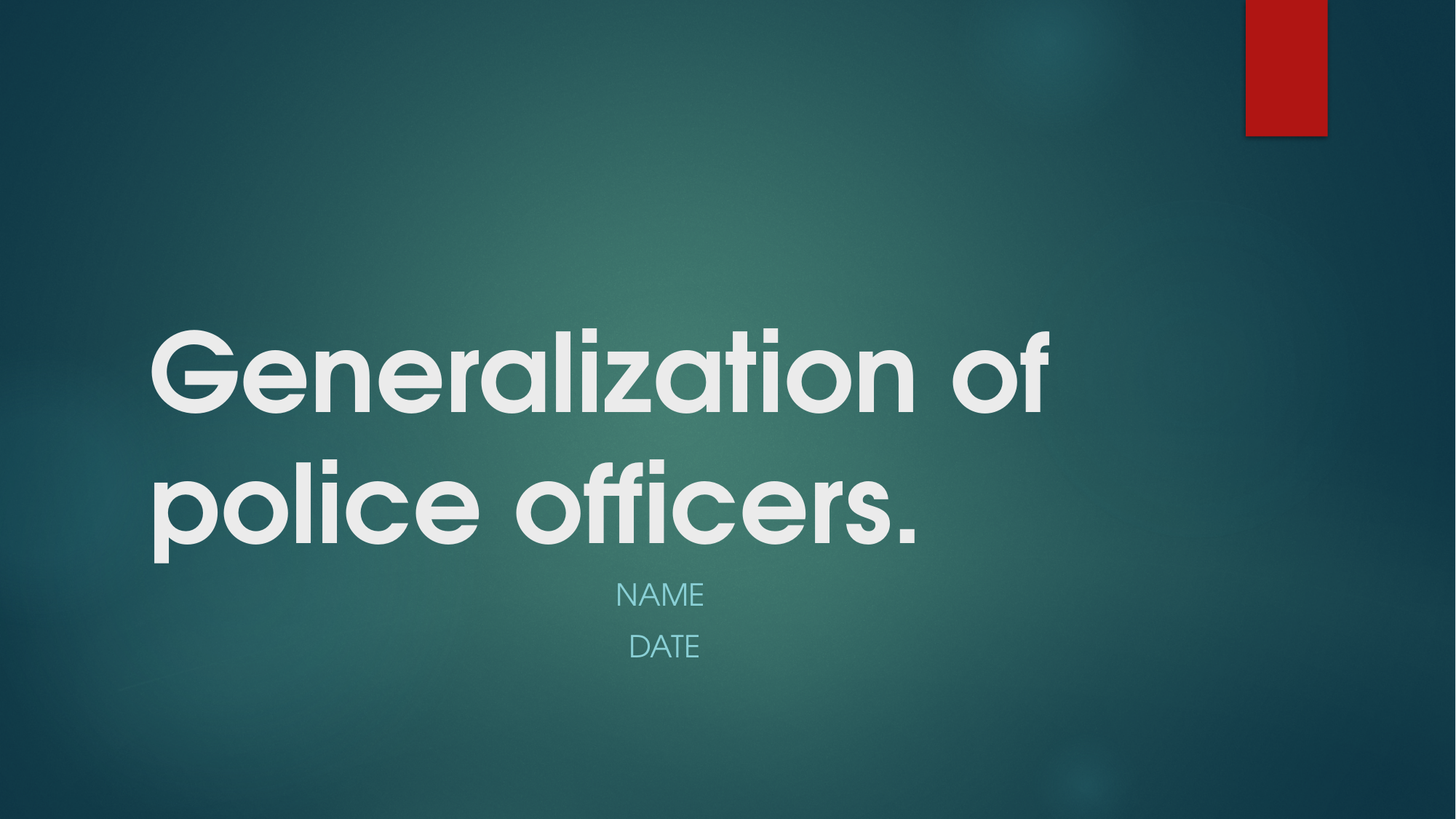

# Generalization of police officers.
Name
Date